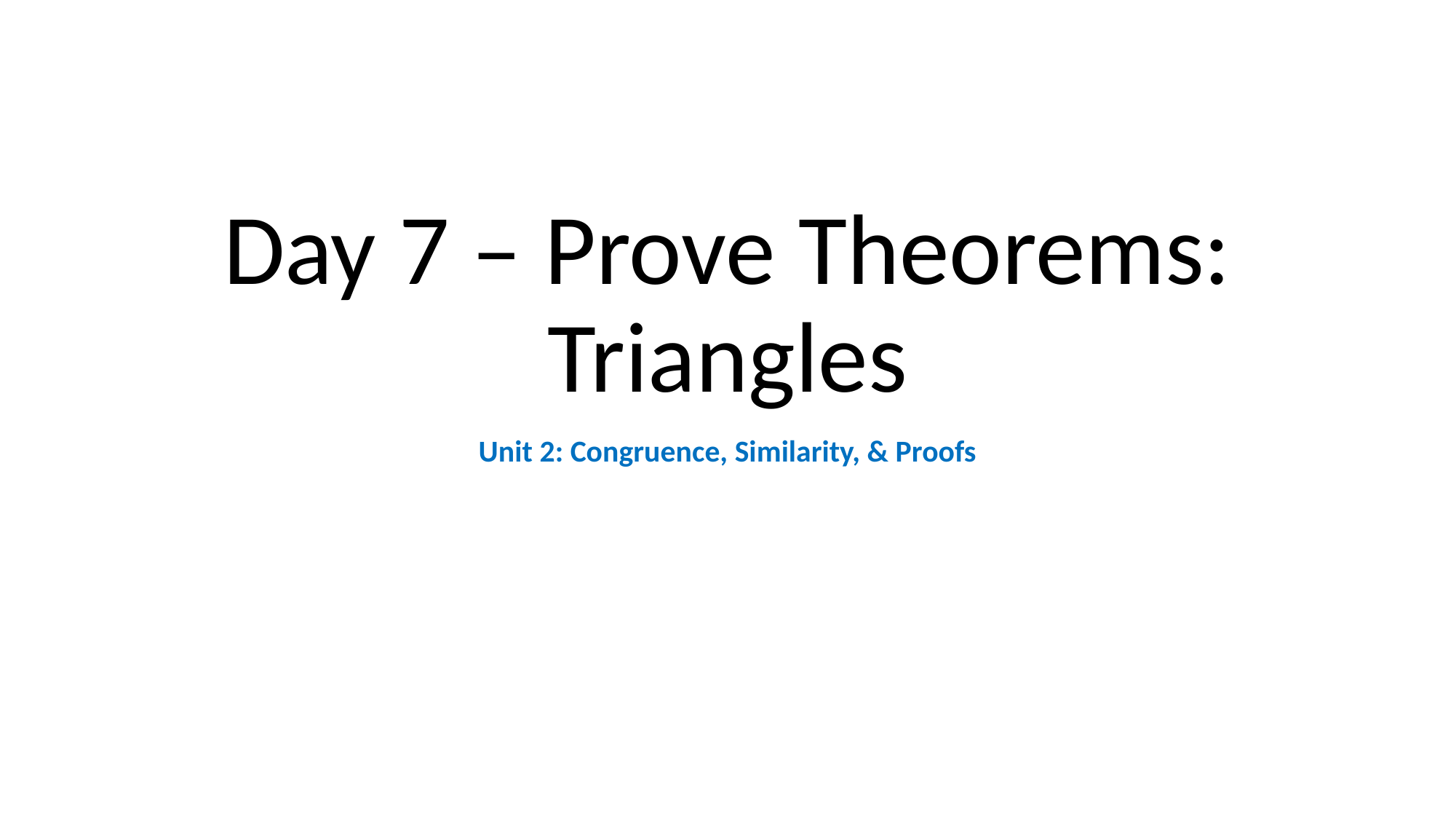

# Day 7 – Prove Theorems: Triangles
Unit 2: Congruence, Similarity, & Proofs